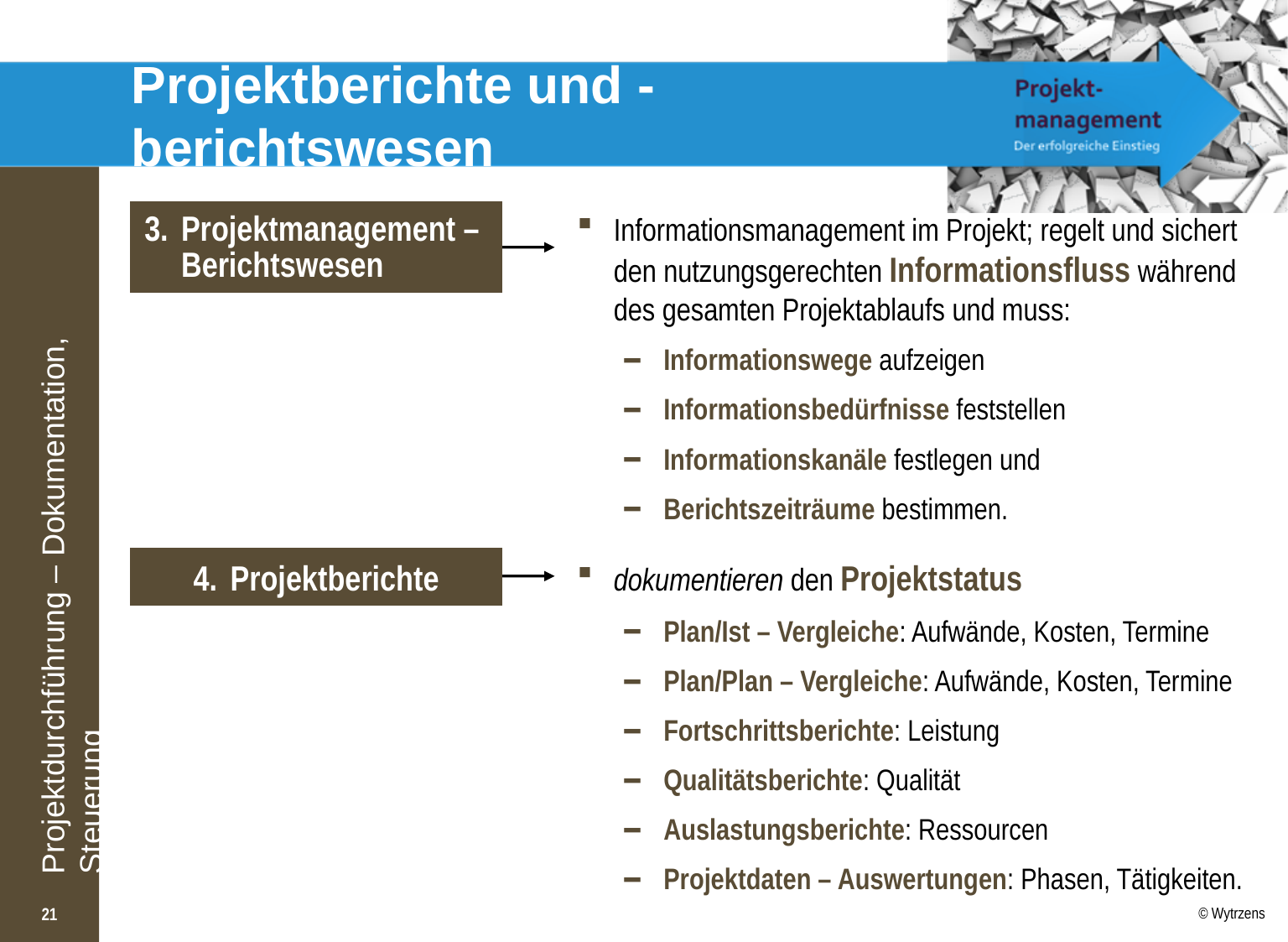

# Projektberichte und -berichtswesen
3. 	Projektmanagement – Berichtswesen
Informationsmanagement im Projekt; regelt und sichert den nutzungsgerechten Informationsfluss während des gesamten Projektablaufs und muss:
Informationswege aufzeigen
Informationsbedürfnisse feststellen
Informationskanäle festlegen und
Berichtszeiträume bestimmen.

4. 	Projektberichte
dokumentieren den Projektstatus
Plan/Ist – Vergleiche: Aufwände, Kosten, Termine
Plan/Plan – Vergleiche: Aufwände, Kosten, Termine
Fortschrittsberichte: Leistung
Qualitätsberichte: Qualität
Auslastungsberichte: Ressourcen
Projektdaten – Auswertungen: Phasen, Tätigkeiten.

21